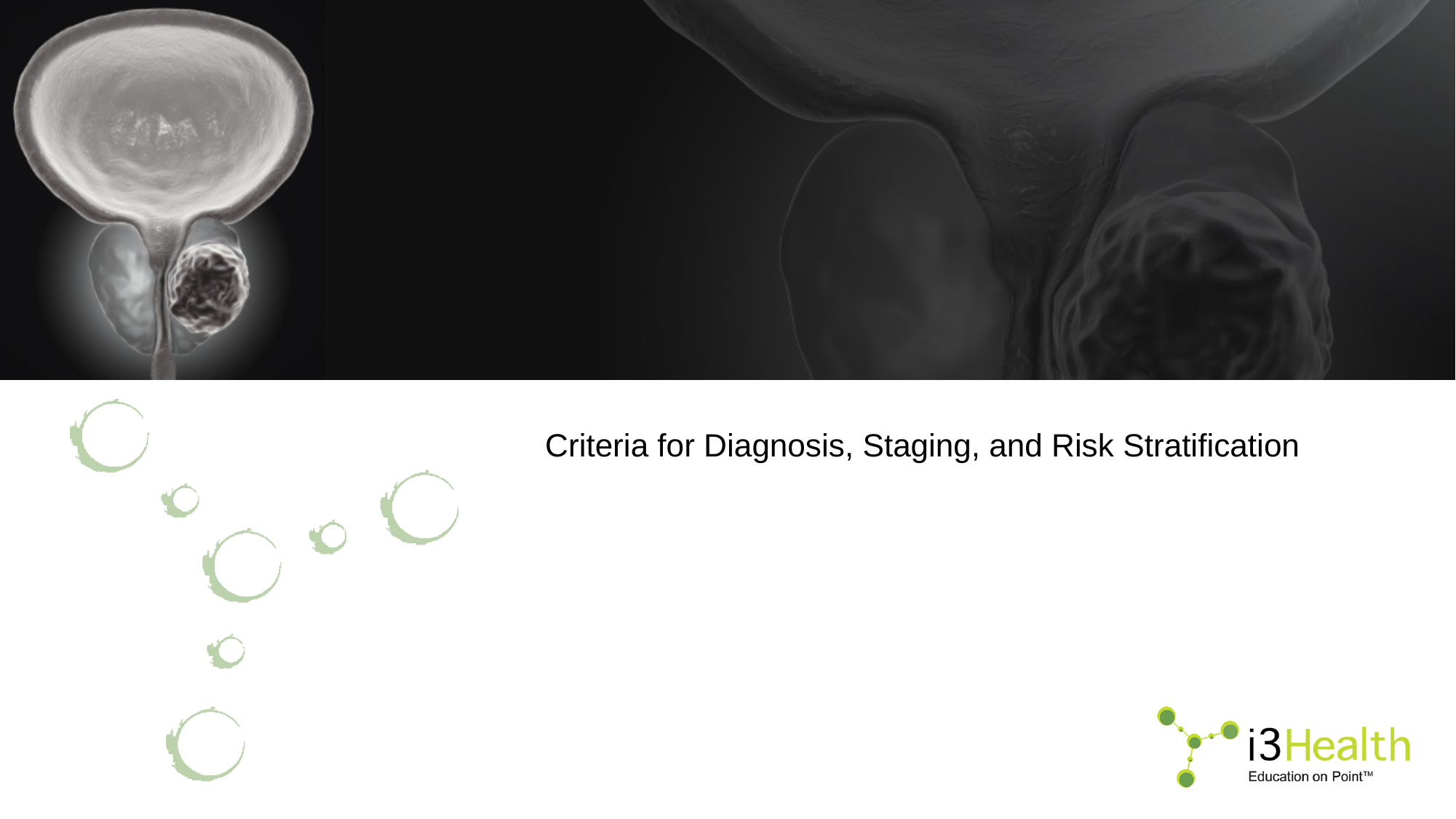

# Criteria for Diagnosis, Staging, and Risk Stratification